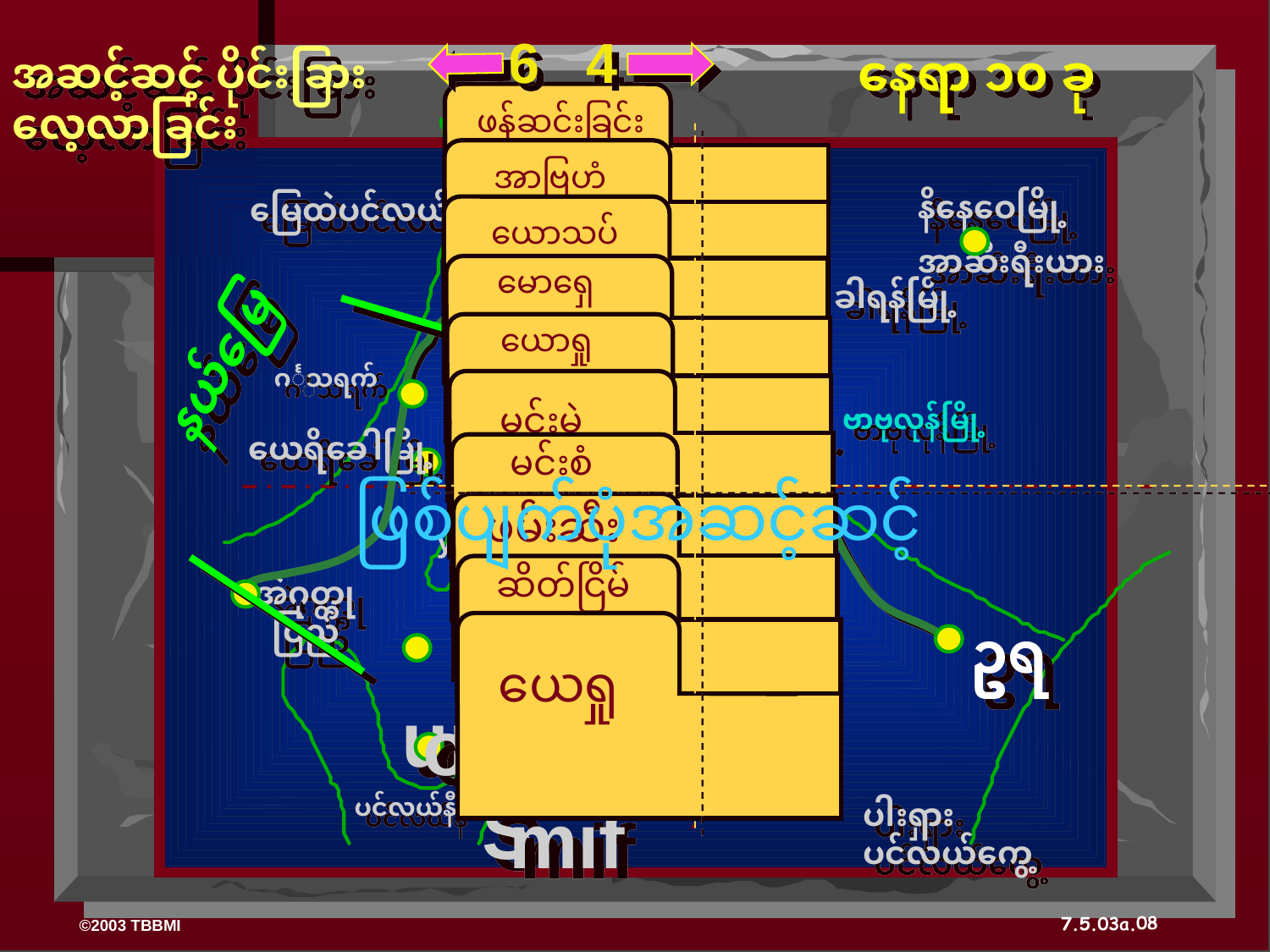

6   4

နေရာ ၁၀ ခု
အဆင့်ဆင့် ပိုင်းခြားလေ့လာခြင်း

   ဖန်ဆင်းခြင်း

 အာဗြဟံ

 မြေထဲပင်လယ်
နိနေဝေမြို့
အာဆီးရီးယား

  ယောသပ်

မောရှေ

ခါရန်မြို့

 နယ်မြေ

ယောရှု

*gvdvJtdkif
ဂင်္နေသရက်

? ,lza&;wD;/

မင်းမဲ့

ဗာဗုလုန်မြို့

ယေရိခေါမြို့

မင်းစံ

aeaAmawmif

ဖြစ်ပျက်ပုံအဆင့်ဆင့်

ဖမ်းဆီး

yifv,fao/

ဆိတ်ငြိမ်

အဲဂုတ္တုပြည်

 uma'&S

ဥရ

ယေရှု

odemawmif

ပင်လယ်နီ
ပါးရှားပင်လယ်ကွေ့
08